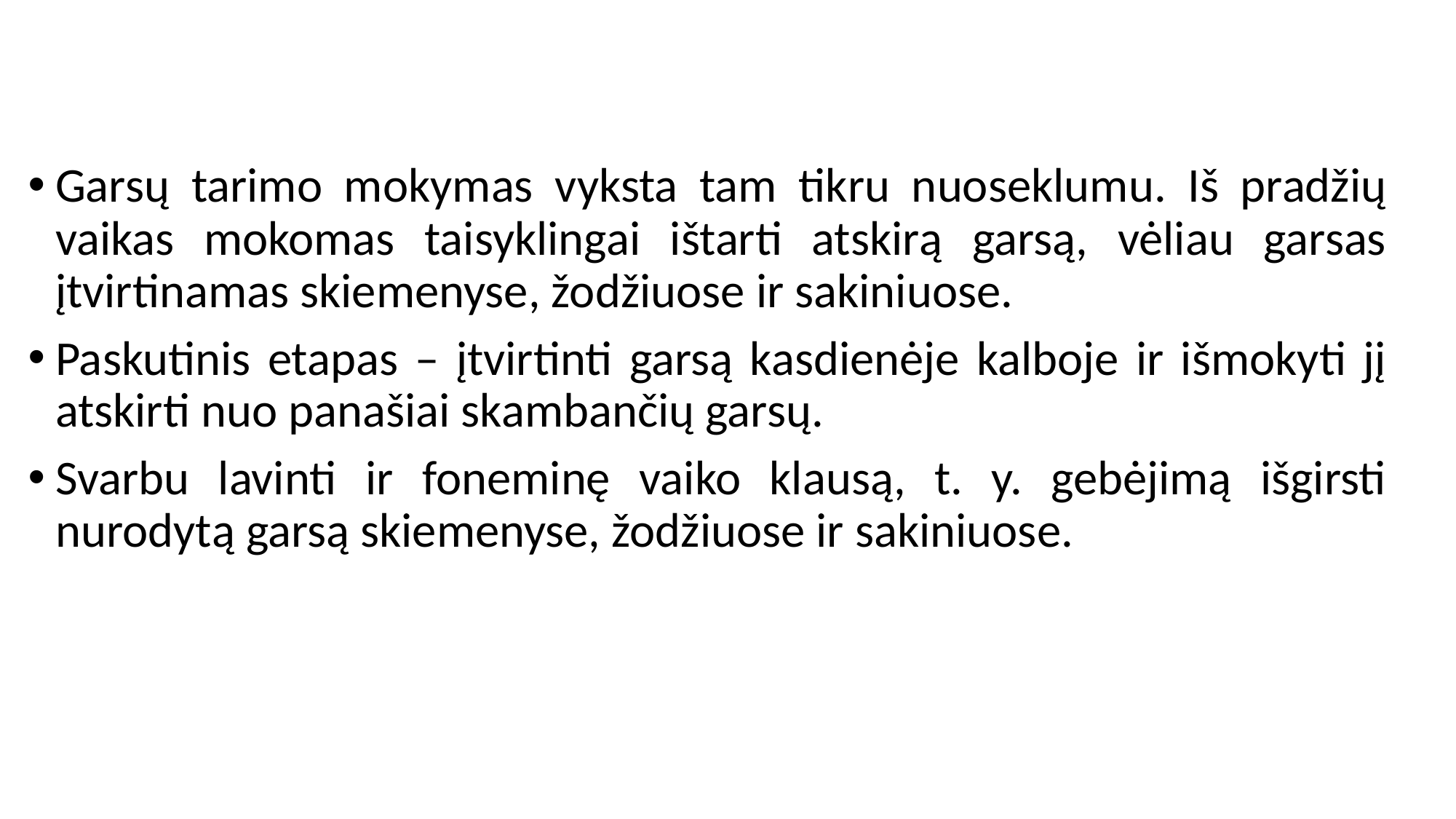

Garsų tarimo mokymas vyksta tam tikru nuoseklumu. Iš pradžių vaikas mokomas taisyklingai ištarti atskirą garsą, vėliau garsas įtvirtinamas skiemenyse, žodžiuose ir sakiniuose.
Paskutinis etapas – įtvirtinti garsą kasdienėje kalboje ir išmokyti jį atskirti nuo panašiai skambančių garsų.
Svarbu lavinti ir foneminę vaiko klausą, t. y. gebėjimą išgirsti nurodytą garsą skiemenyse, žodžiuose ir sakiniuose.